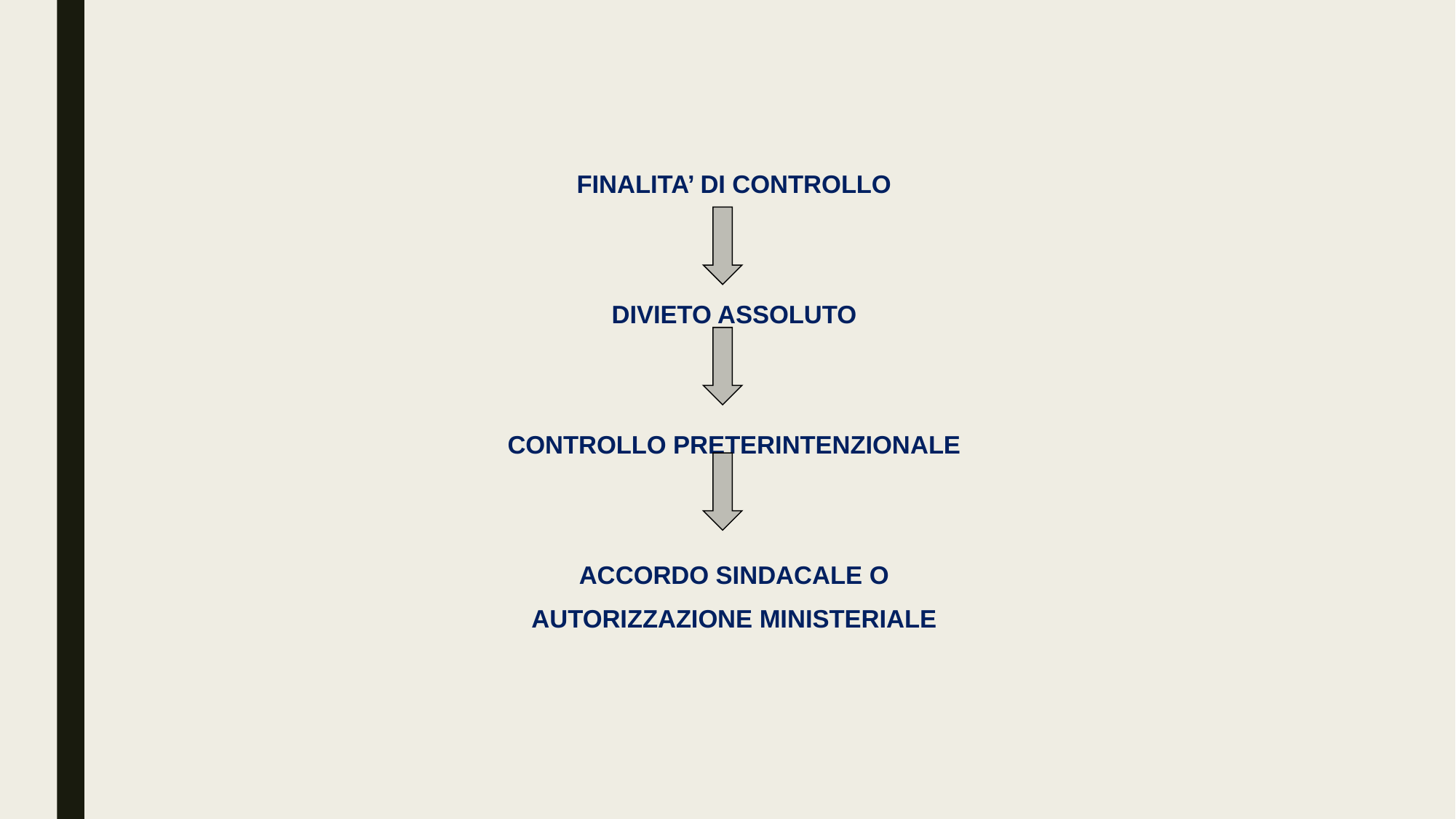

FINALITA’ DI CONTROLLO

DIVIETO ASSOLUTO

CONTROLLO PRETERINTENZIONALE

ACCORDO SINDACALE O
AUTORIZZAZIONE MINISTERIALE